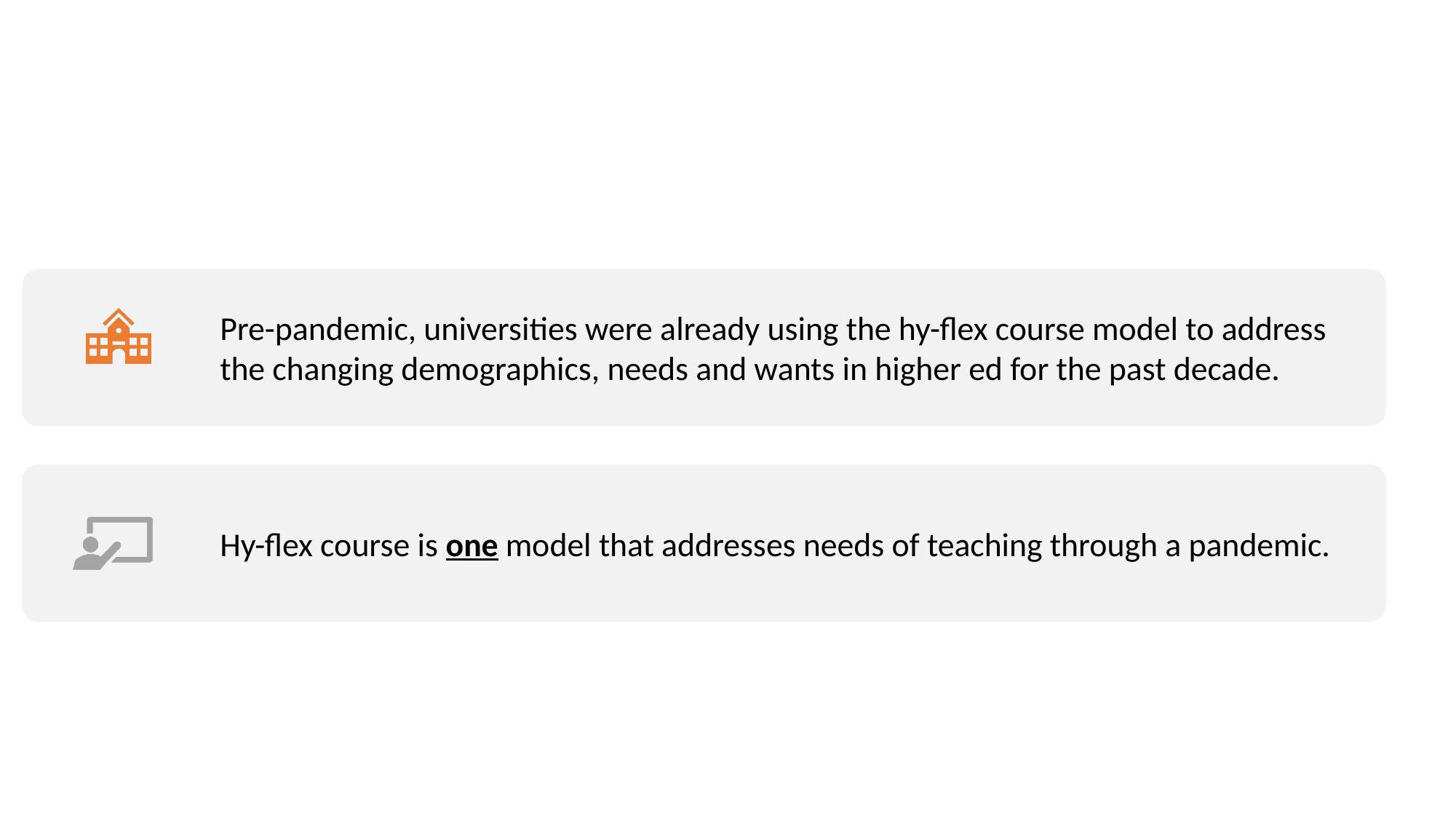

#
Pre-pandemic, universities were already using the hy-flex course model to address the changing demographics, needs and wants in higher ed for the past decade.
Hy-flex course is one model that addresses needs of teaching through a pandemic.